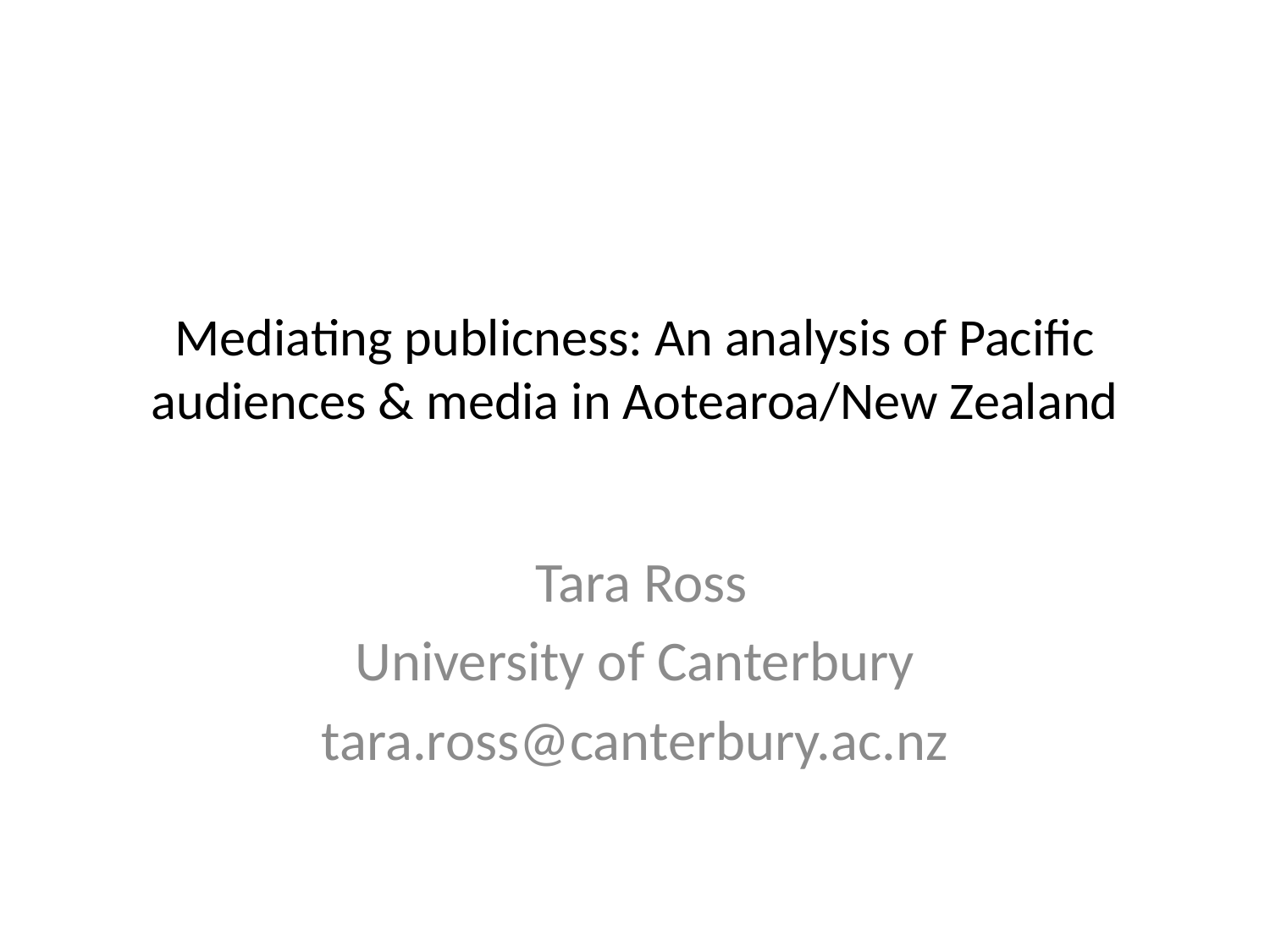

# Mediating publicness: An analysis of Pacific audiences & media in Aotearoa/New Zealand
 Tara Ross
University of Canterbury
tara.ross@canterbury.ac.nz